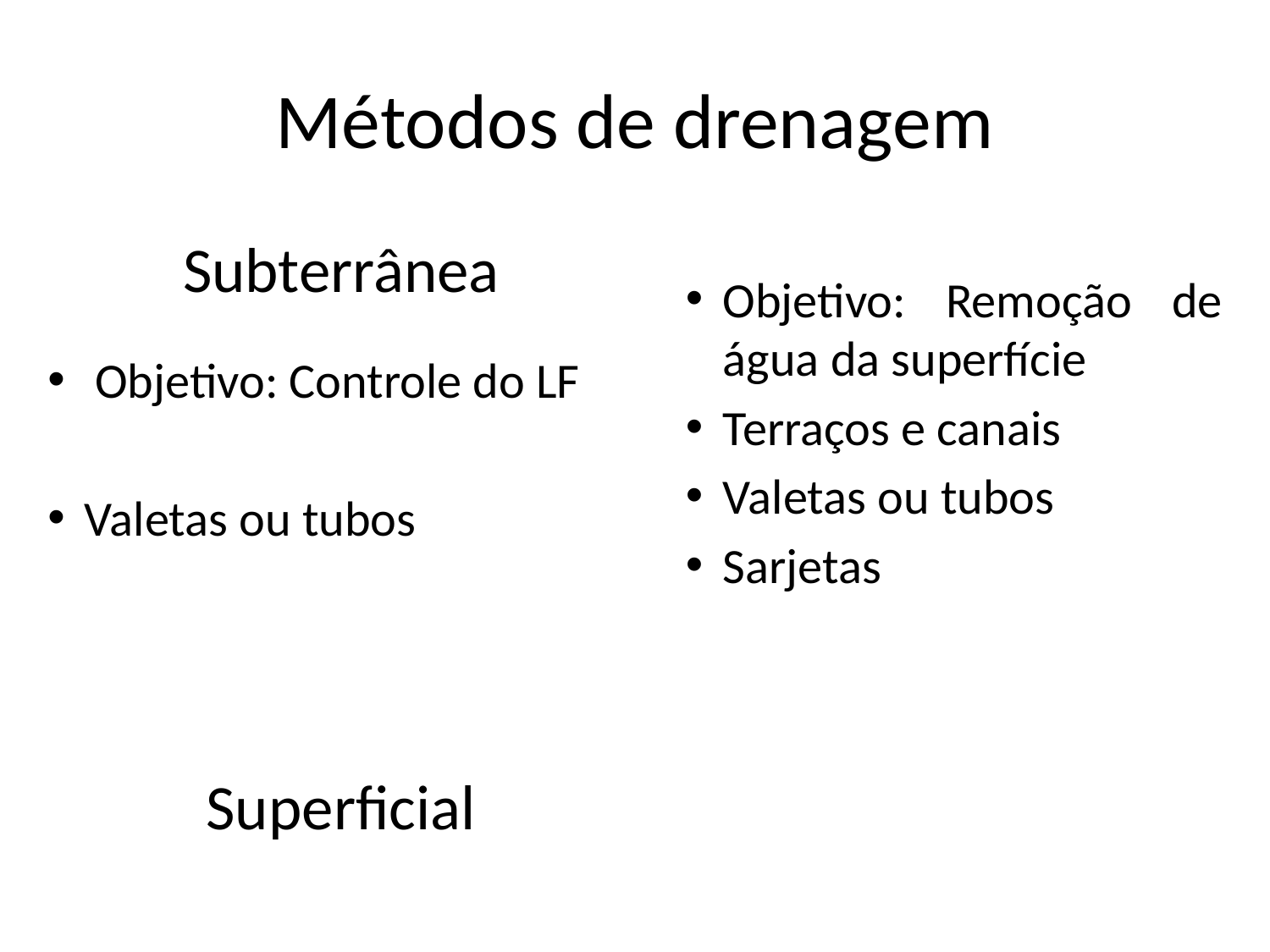

# Métodos de drenagem
Subterrânea

Objetivo: Controle do LF

Valetas ou tubos

Superficial

Objetivo: Remoção de água da superfície
Terraços e canais
Valetas ou tubos
Sarjetas